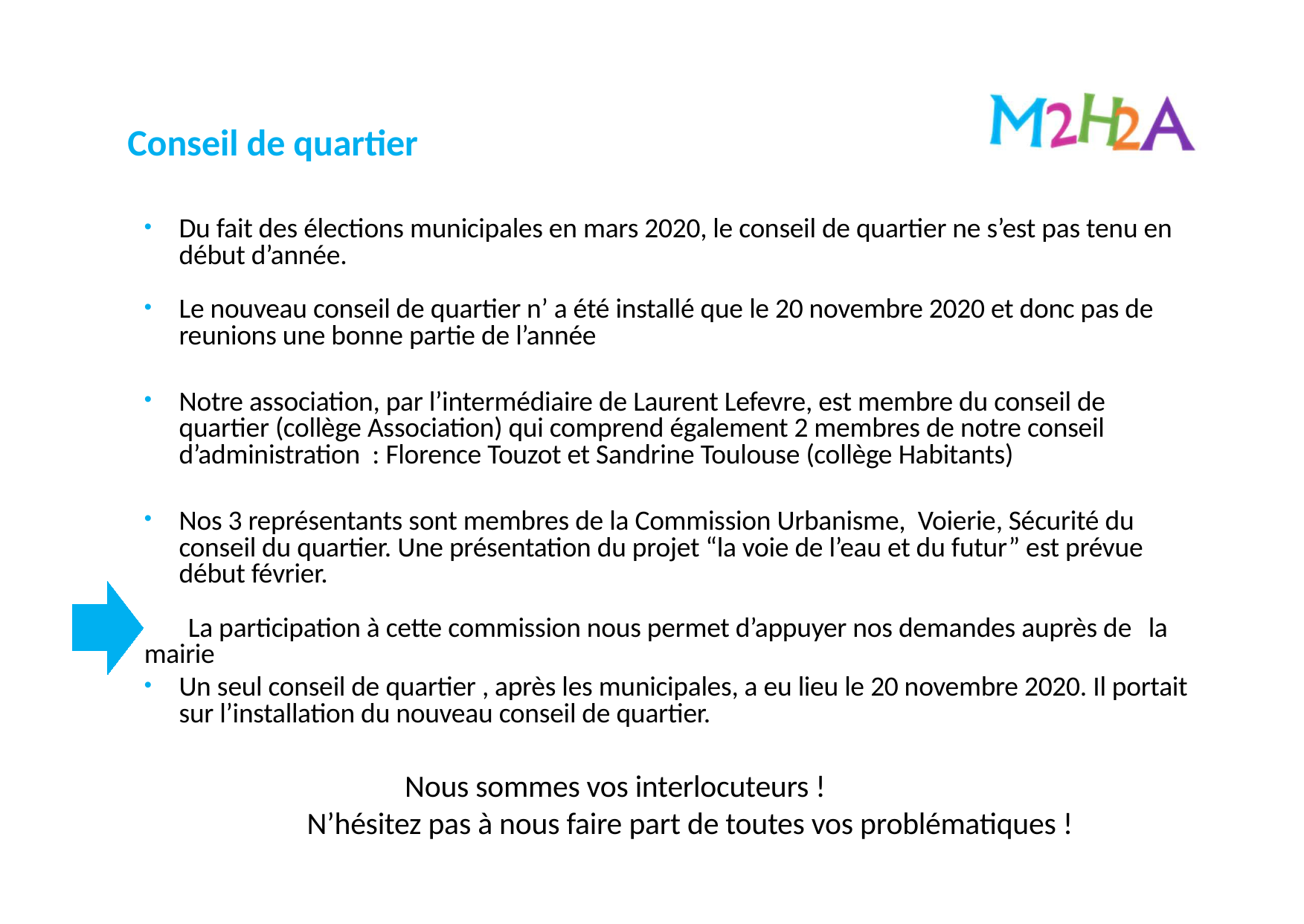

Conseil de quartier

Du fait des élections municipales en mars 2020, le conseil de quartier ne s’est pas tenu en début d’année.

Le nouveau conseil de quartier n’ a été installé que le 20 novembre 2020 et donc pas de reunions une bonne partie de l’année

Notre association, par l’intermédiaire de Laurent Lefevre, est membre du conseil de quartier (collège Association) qui comprend également 2 membres de notre conseil d’administration  : Florence Touzot et Sandrine Toulouse (collège Habitants)

Nos 3 représentants sont membres de la Commission Urbanisme,  Voierie, Sécurité du conseil du quartier. Une présentation du projet “la voie de l’eau et du futur” est prévue début février.

	La participation à cette commission nous permet d’appuyer nos demandes auprès de 	la mairie
Un seul conseil de quartier , après les municipales, a eu lieu le 20 novembre 2020. Il portait sur l’installation du nouveau conseil de quartier.

Nous sommes vos interlocuteurs !
N’hésitez pas à nous faire part de toutes vos problématiques !

20